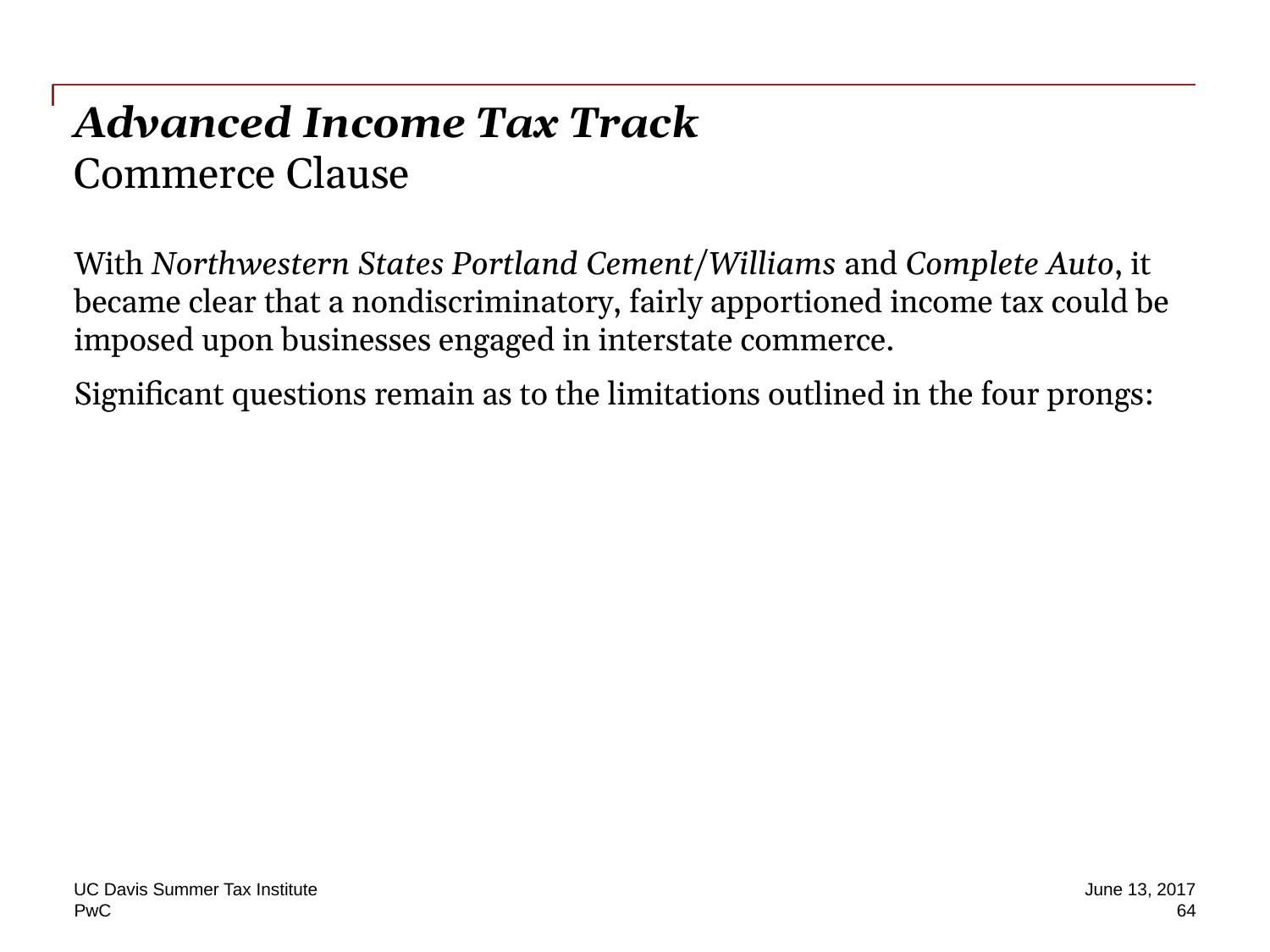

# Advanced Income Tax Track Commerce Clause
With Northwestern States Portland Cement/Williams and Complete Auto, it became clear that a nondiscriminatory, fairly apportioned income tax could be imposed upon businesses engaged in interstate commerce.
Significant questions remain as to the limitations outlined in the four prongs:
UC Davis Summer Tax Institute
June 13, 2017
64